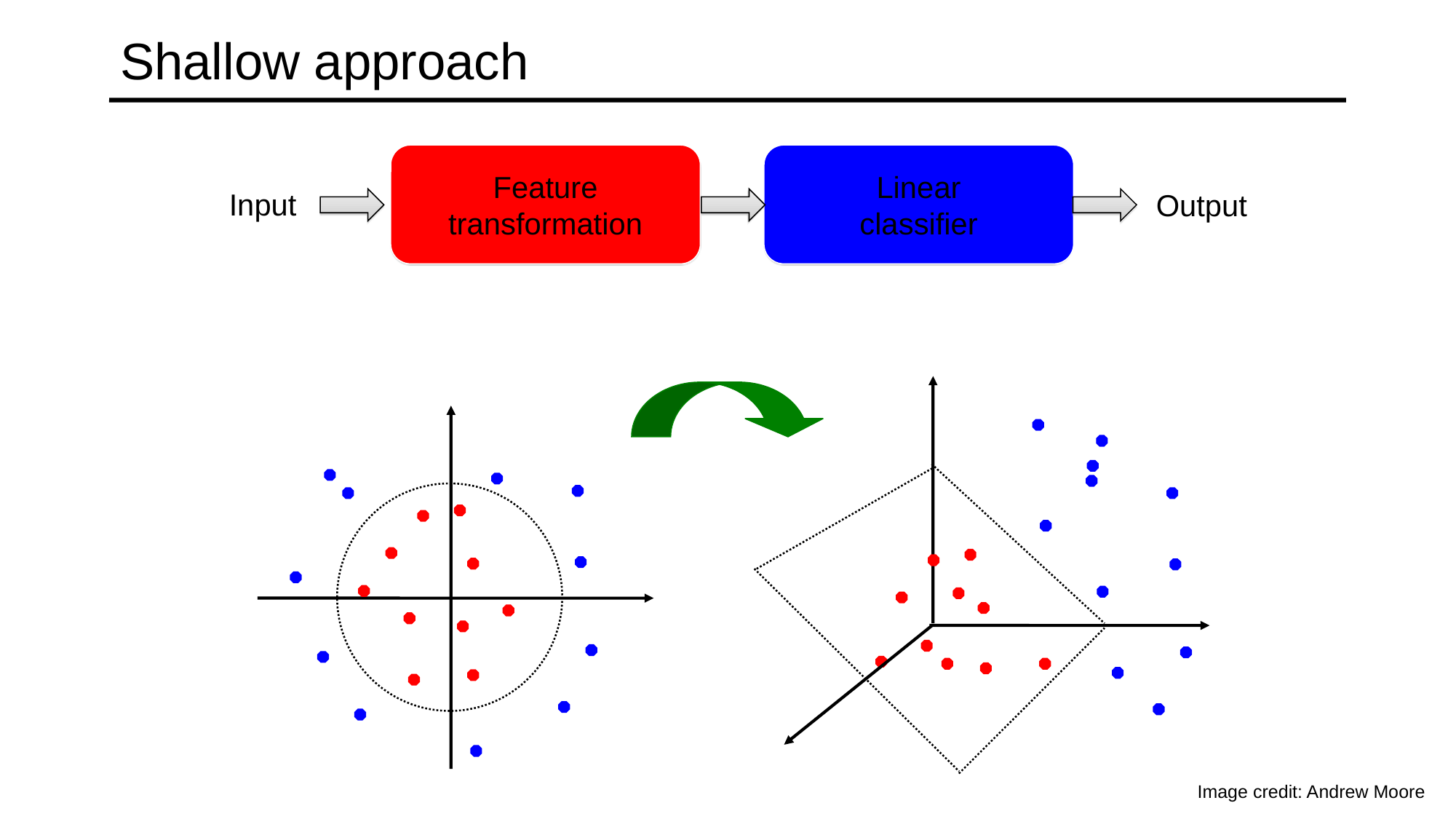

# Shallow approach
Feature transformation
Linear
classifier
Input
Output

Image credit: Andrew Moore